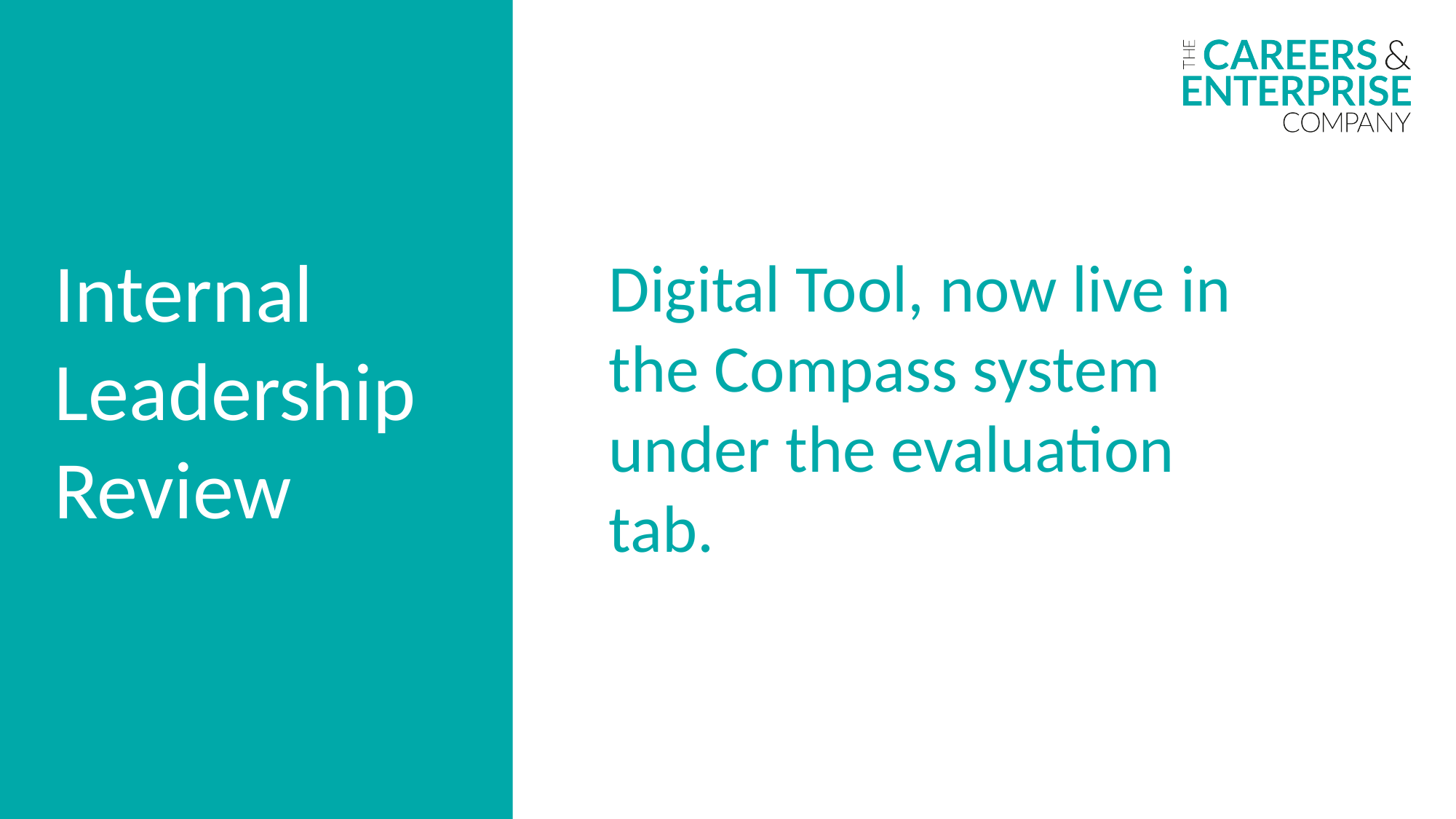

Internal Leadership Review
Digital Tool, now live in the Compass system under the evaluation tab.